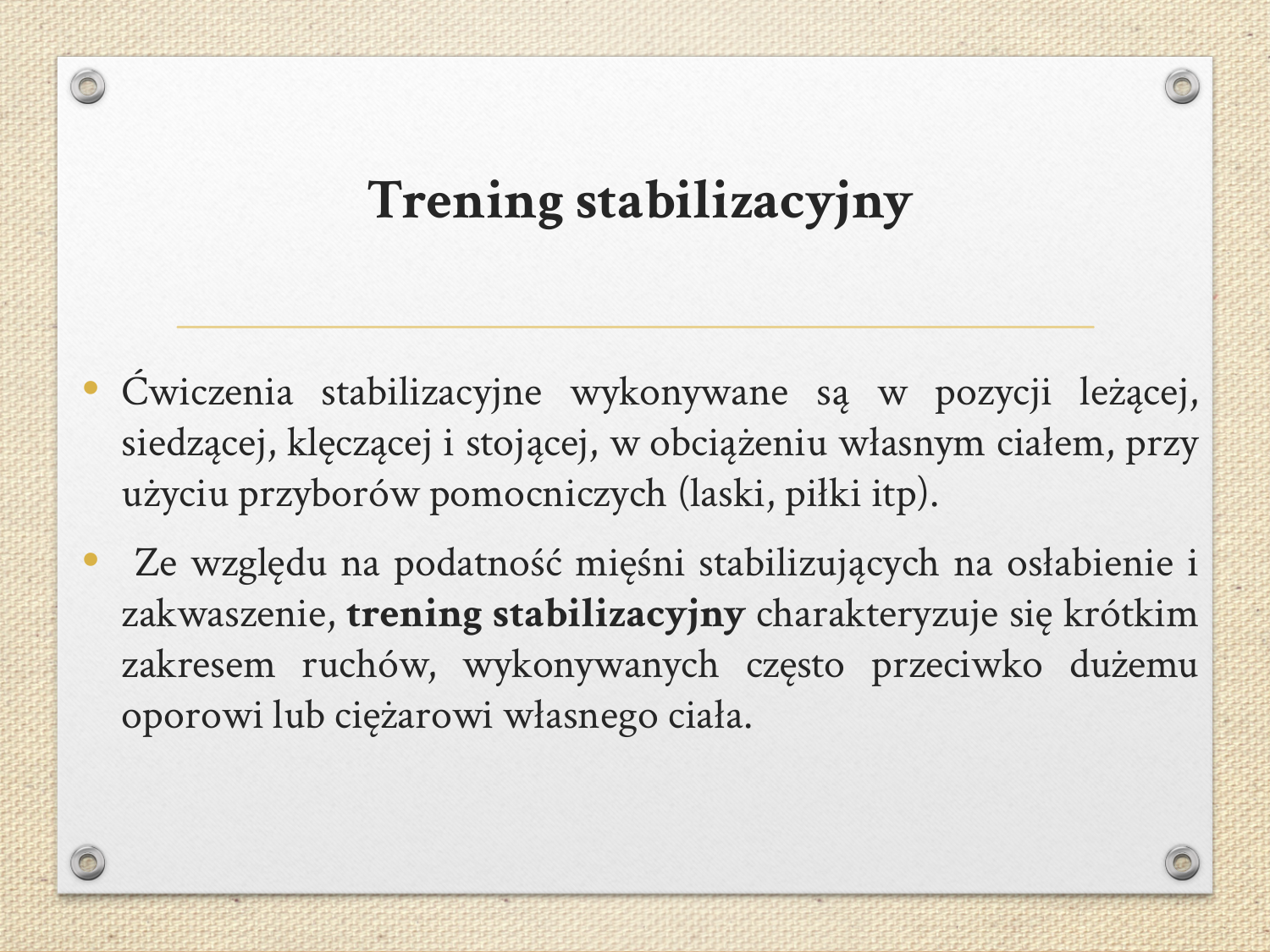

# Trening stabilizacyjny

Ćwiczenia stabilizacyjne wykonywane są w pozycji leżącej, siedzącej, klęczącej i stojącej, w obciążeniu własnym ciałem, przy użyciu przyborów pomocniczych (laski, piłki itp).
 Ze względu na podatność mięśni stabilizujących na osłabienie i zakwaszenie, trening stabilizacyjny charakteryzuje się krótkim zakresem ruchów, wykonywanych często przeciwko dużemu oporowi lub ciężarowi własnego ciała.